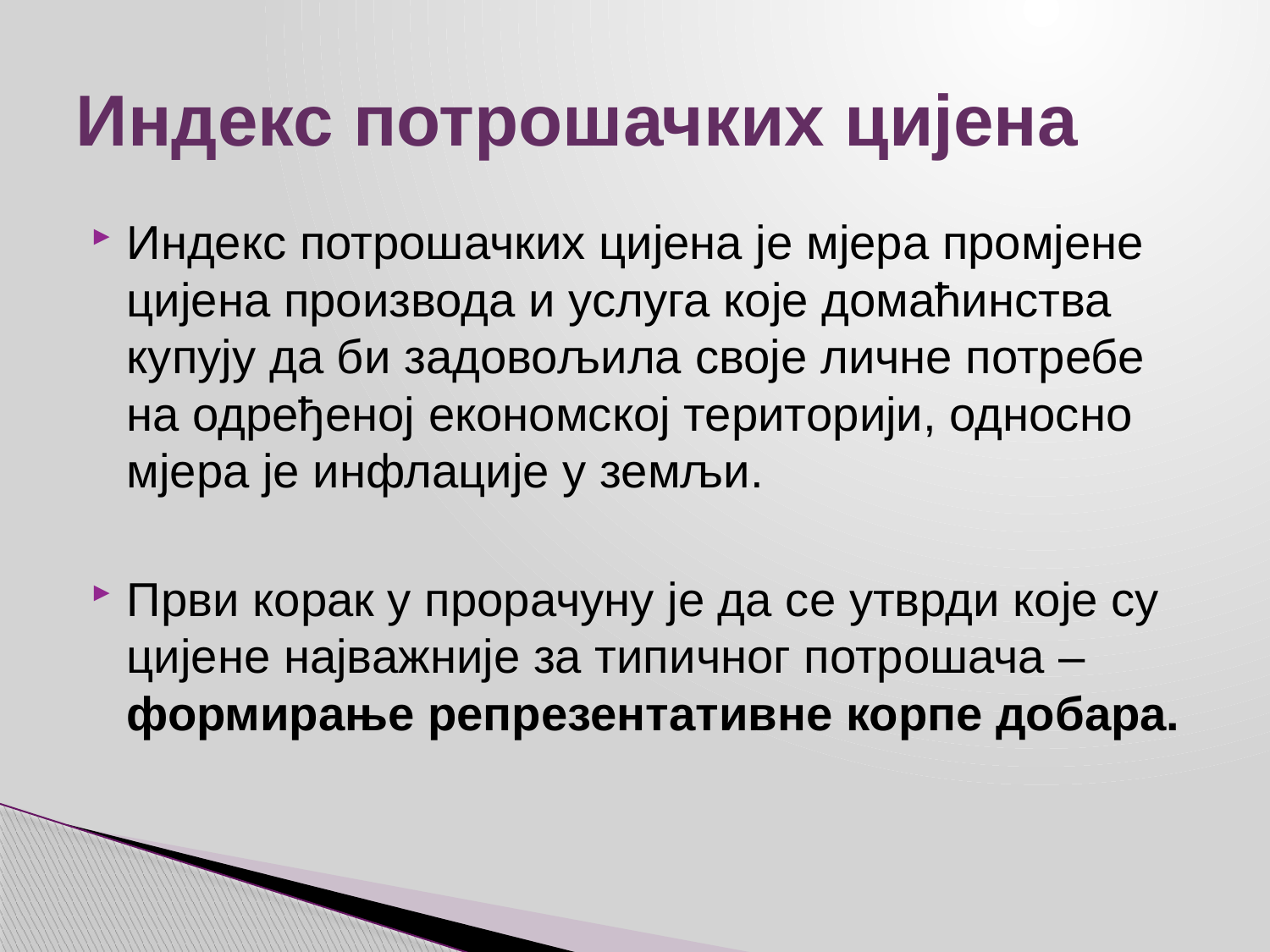

# Индекс потрошачких цијена
Индекс потрошачких цијена је мјера промјене цијена производа и услуга које домаћинства купују да би задовољила своје личне потребе на одређеној економској територији, односно мјера је инфлације у земљи.

Први корак у прорачуну је да се утврди које су цијене најважније за типичног потрошача – формирање репрезентативне корпе добара.